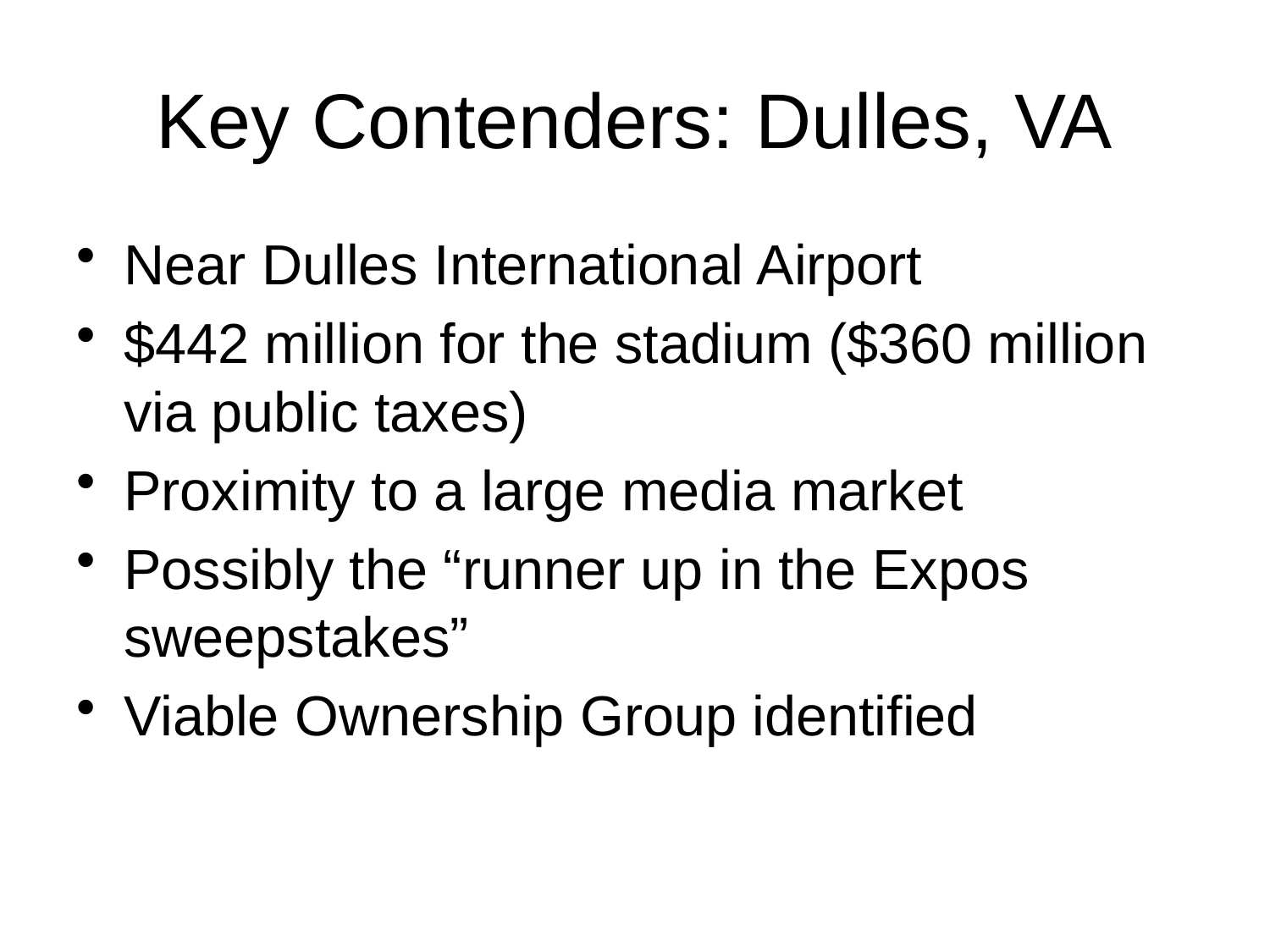

# Key Contenders: Dulles, VA
Near Dulles International Airport
$442 million for the stadium ($360 million via public taxes)
Proximity to a large media market
Possibly the “runner up in the Expos sweepstakes”
Viable Ownership Group identified